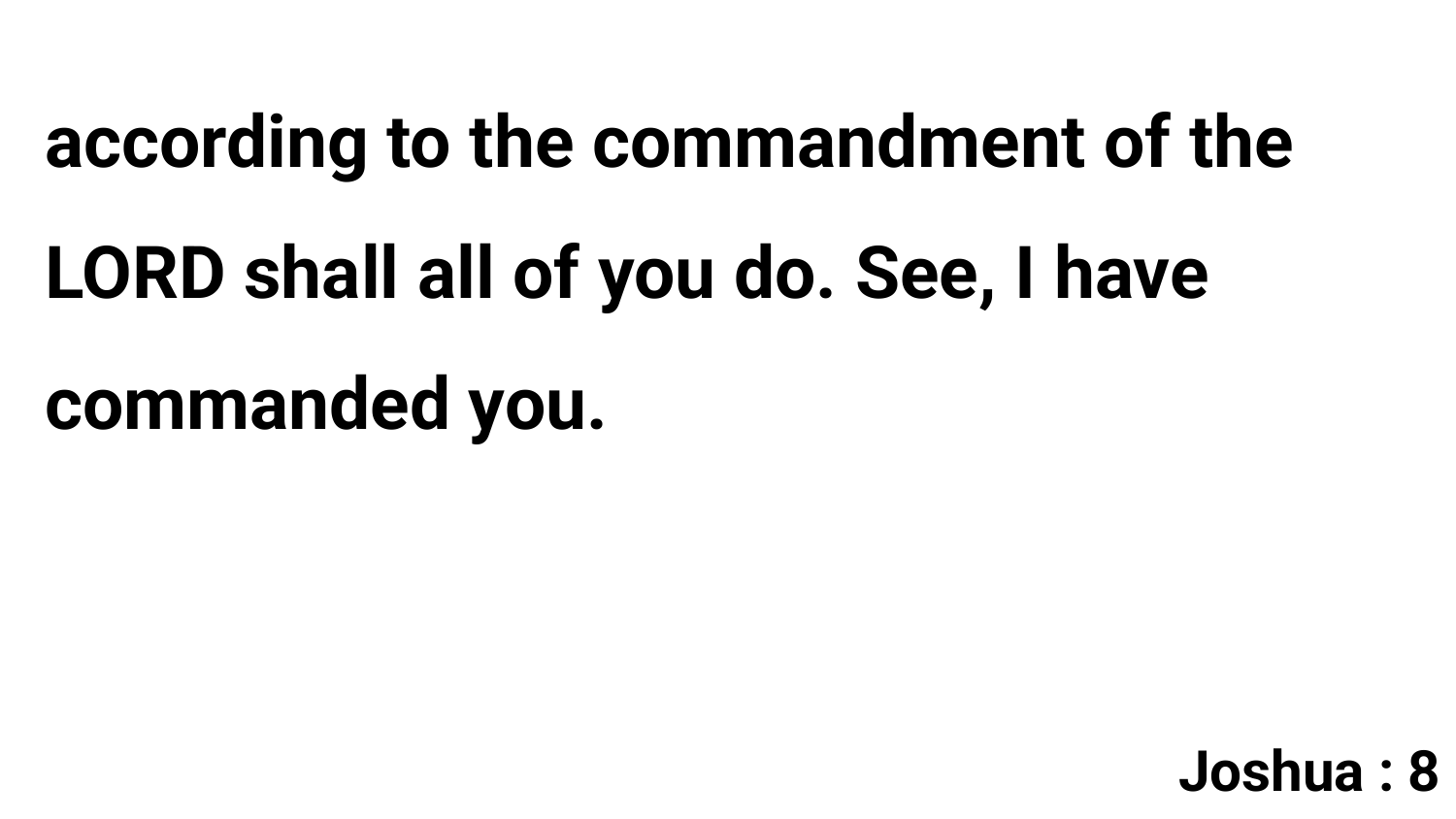

according to the commandment of the LORD shall all of you do. See, I have commanded you.
Joshua : 8